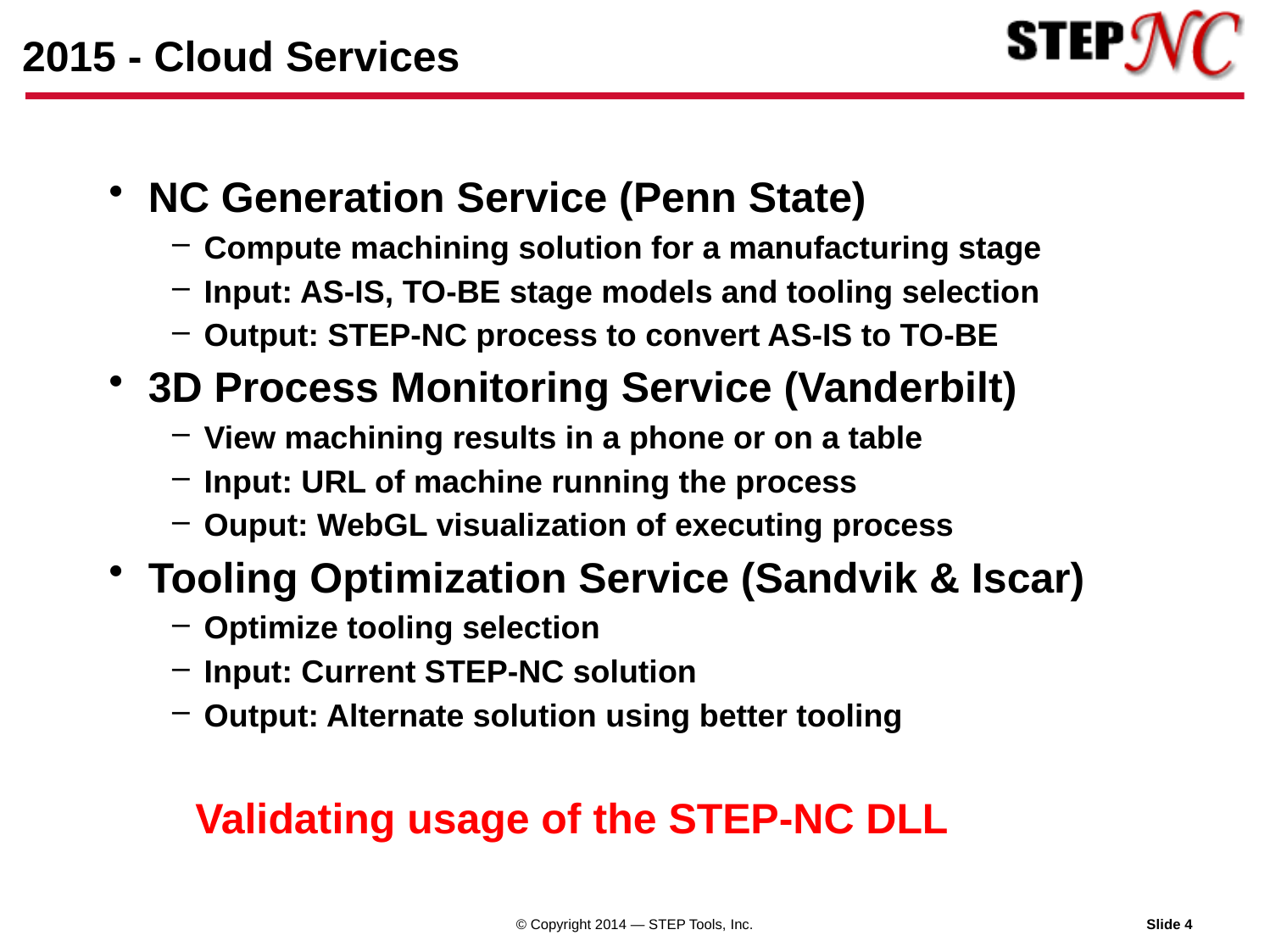

# 2015 - Cloud Services
NC Generation Service (Penn State)
Compute machining solution for a manufacturing stage
Input: AS-IS, TO-BE stage models and tooling selection
Output: STEP-NC process to convert AS-IS to TO-BE
3D Process Monitoring Service (Vanderbilt)
View machining results in a phone or on a table
Input: URL of machine running the process
Ouput: WebGL visualization of executing process
Tooling Optimization Service (Sandvik & Iscar)
Optimize tooling selection
Input: Current STEP-NC solution
Output: Alternate solution using better tooling
Validating usage of the STEP-NC DLL